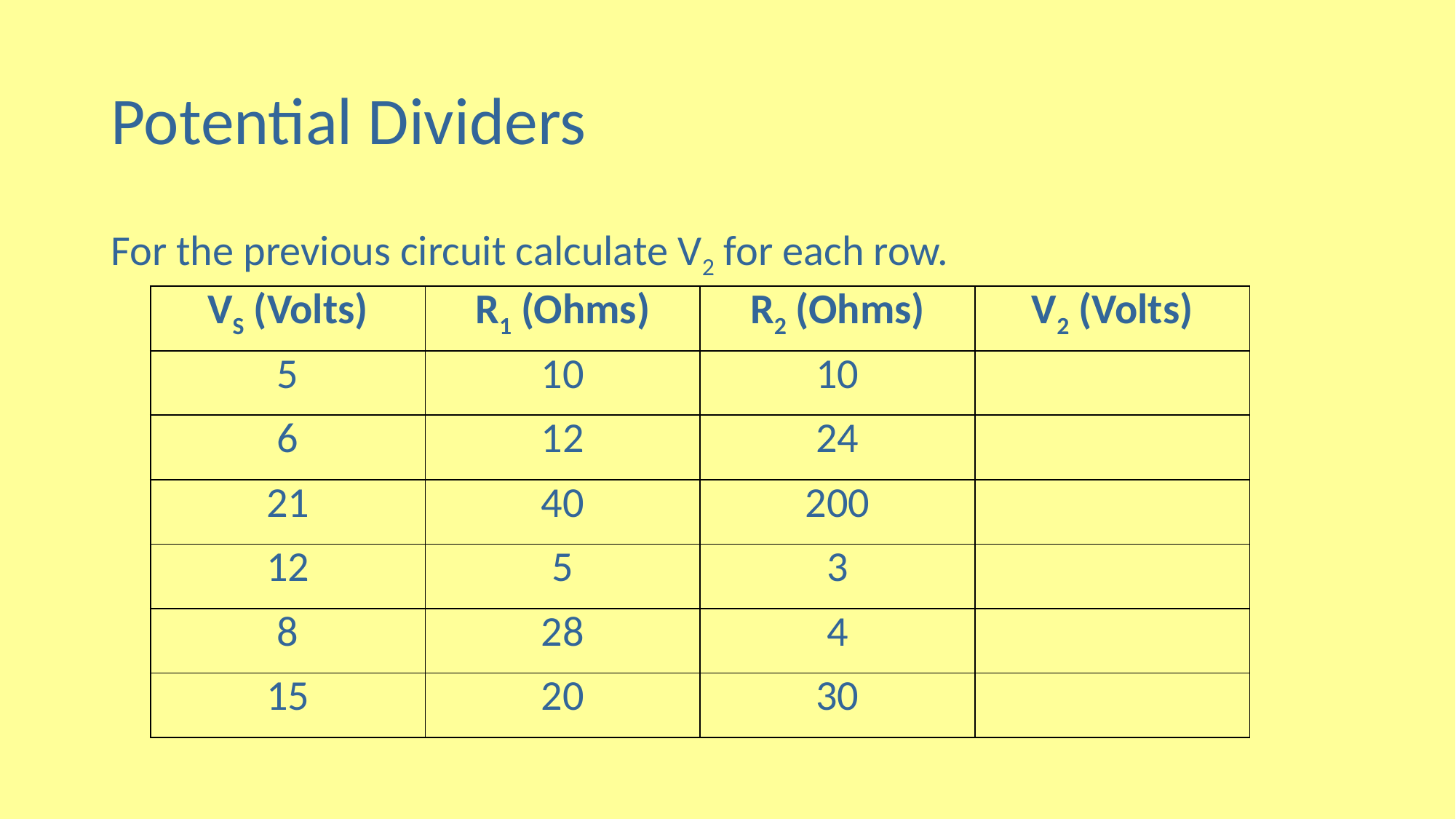

# Potential Dividers
For the previous circuit calculate V2 for each row.

| VS (Volts) | R1 (Ohms) | R2 (Ohms) | V2 (Volts) |
| --- | --- | --- | --- |
| 5 | 10 | 10 |  |
| 6 | 12 | 24 |  |
| 21 | 40 | 200 |  |
| 12 | 5 | 3 |  |
| 8 | 28 | 4 |  |
| 15 | 20 | 30 |  |